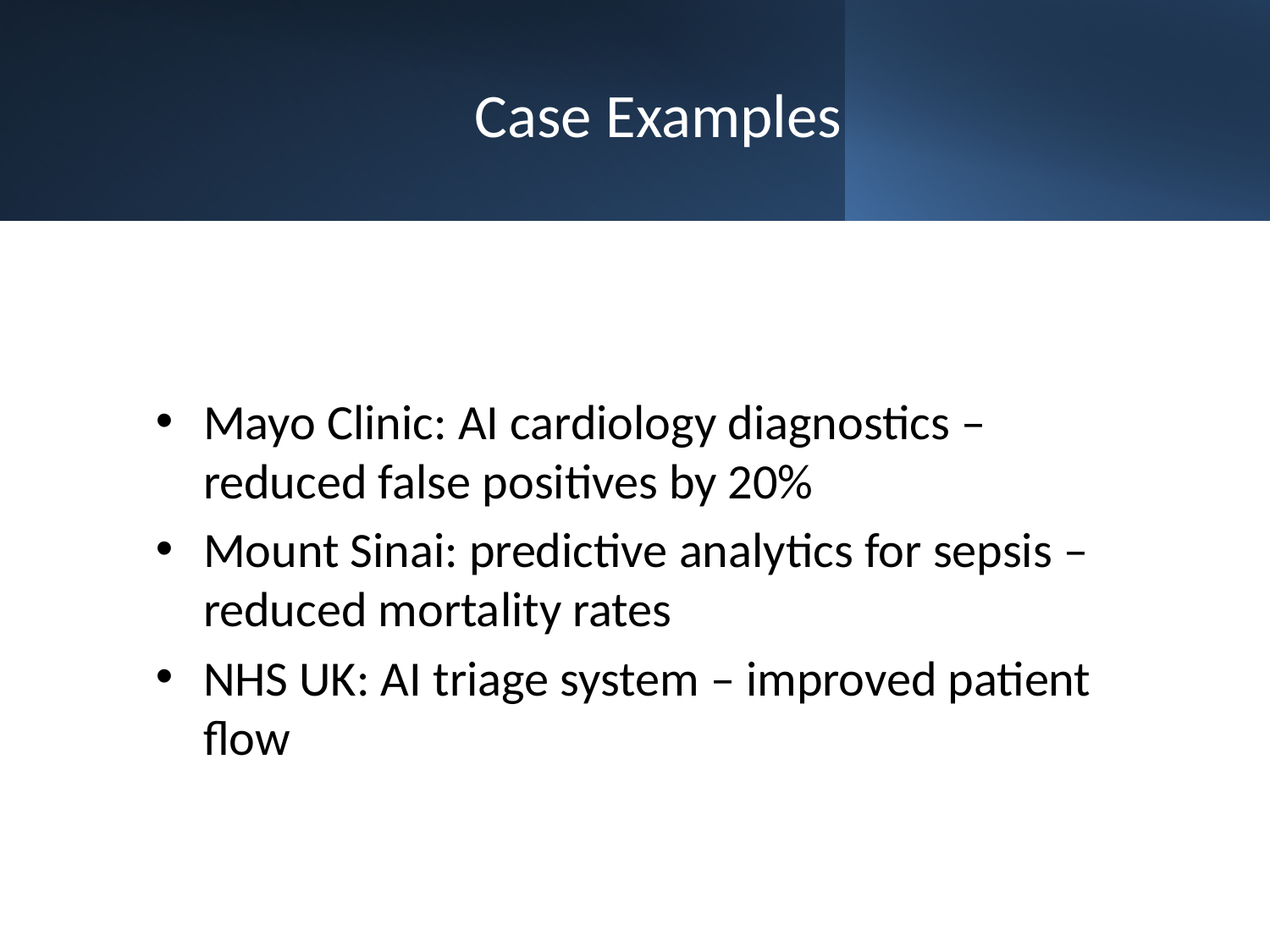

# Case Examples
Mayo Clinic: AI cardiology diagnostics – reduced false positives by 20%
Mount Sinai: predictive analytics for sepsis – reduced mortality rates
NHS UK: AI triage system – improved patient flow